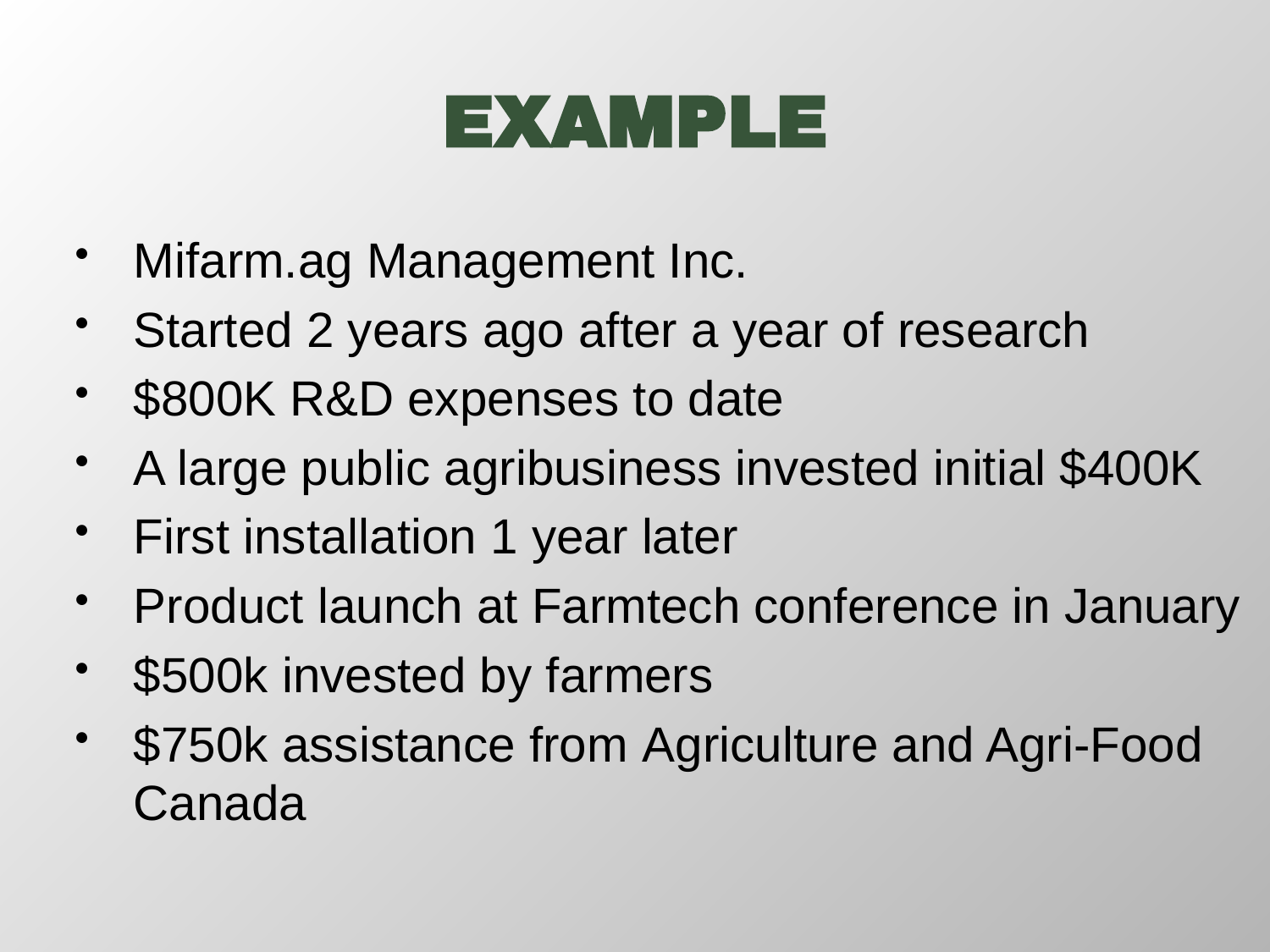

# EXAMPLE
Mifarm.ag Management Inc.
Started 2 years ago after a year of research
$800K R&D expenses to date
A large public agribusiness invested initial $400K
First installation 1 year later
Product launch at Farmtech conference in January
$500k invested by farmers
$750k assistance from Agriculture and Agri-Food Canada